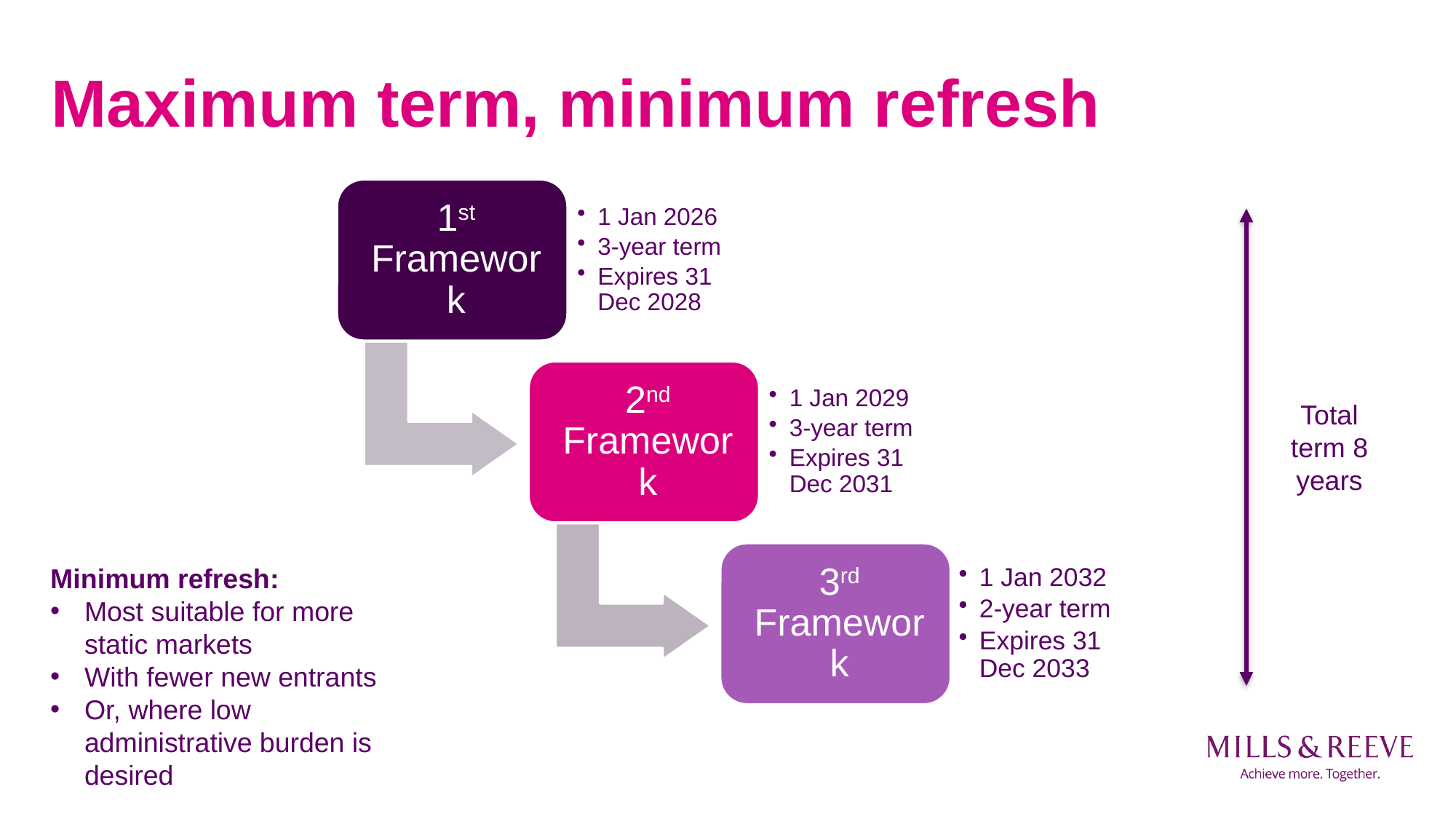

# Maximum term, minimum refresh
1st Framework
1 Jan 2026
3-year term
Expires 31 Dec 2028
2nd Framework
1 Jan 2029
3-year term
Expires 31 Dec 2031
3rd Framework
1 Jan 2032
2-year term
Expires 31 Dec 2033
Total term 8 years
Minimum refresh:
Most suitable for more static markets
With fewer new entrants
Or, where low administrative burden is desired